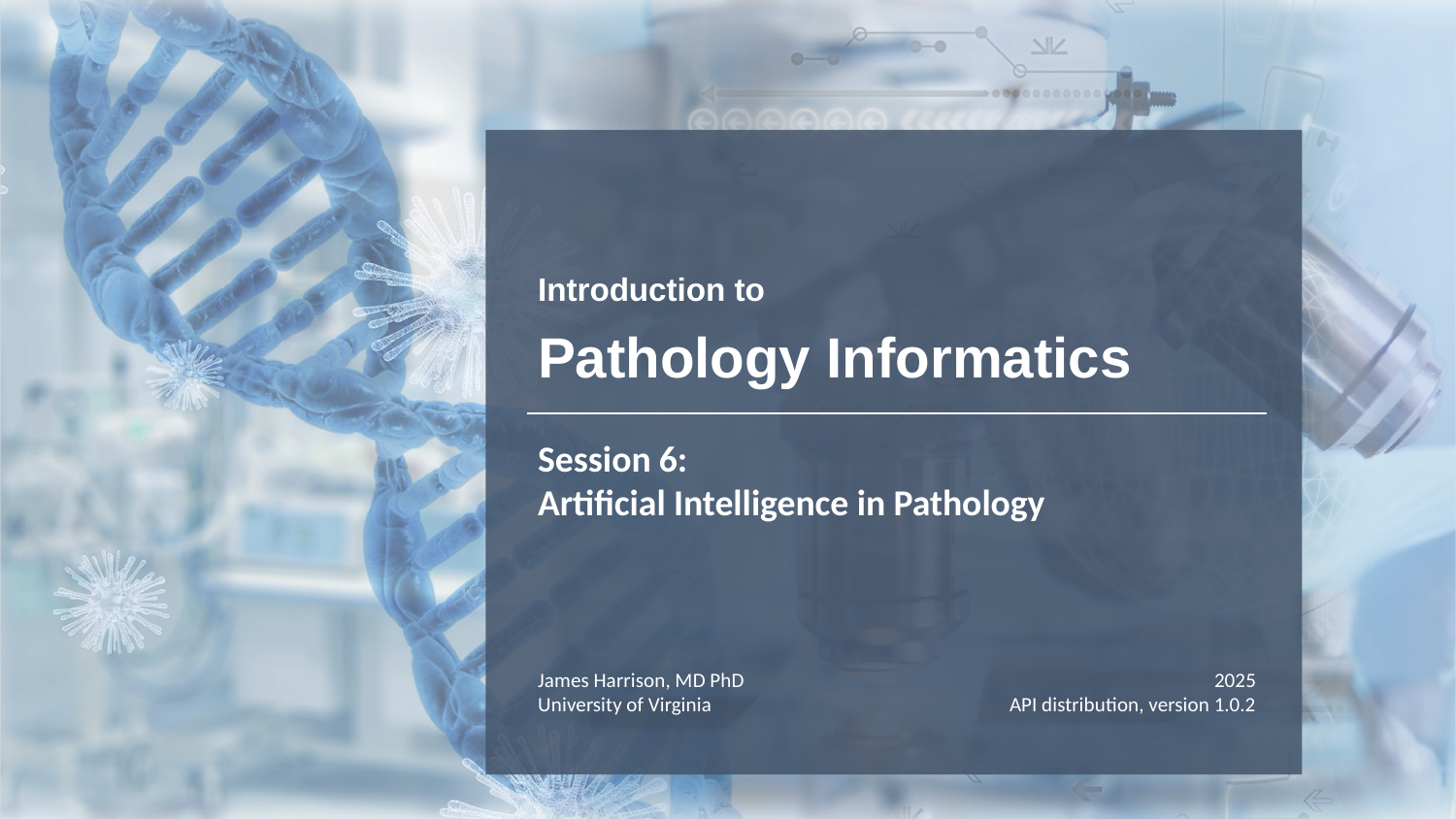

# Introduction to Pathology Informatics
Session 6:
Artificial Intelligence in Pathology
James Harrison, MD PhD
University of Virginia
2025
API distribution, version 1.0.2